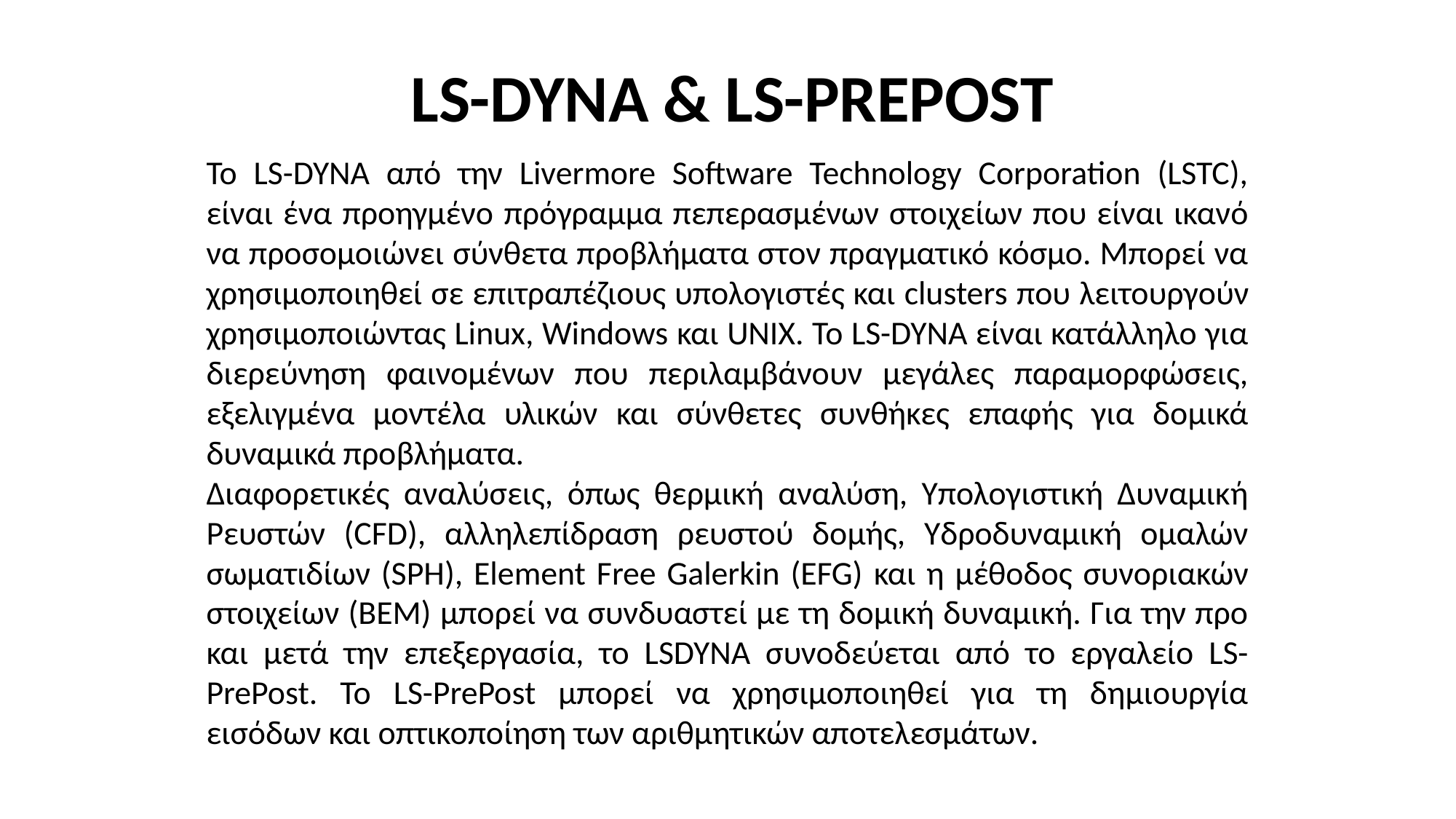

LS-DYNA & LS-PREPOST
Το LS-DYNA από την Livermore Software Technology Corporation (LSTC), είναι ένα προηγμένο πρόγραμμα πεπερασμένων στοιχείων που είναι ικανό να προσομοιώνει σύνθετα προβλήματα στον πραγματικό κόσμο. Μπορεί να χρησιμοποιηθεί σε επιτραπέζιους υπολογιστές και clusters που λειτουργούν χρησιμοποιώντας Linux, Windows και UNIX. Το LS-DYNA είναι κατάλληλο για διερεύνηση φαινομένων που περιλαμβάνουν μεγάλες παραμορφώσεις, εξελιγμένα μοντέλα υλικών και σύνθετες συνθήκες επαφής για δομικά δυναμικά προβλήματα.
Διαφορετικές αναλύσεις, όπως θερμική αναλύση, Υπολογιστική Δυναμική Ρευστών (CFD), αλληλεπίδραση ρευστού δομής, Υδροδυναμική ομαλών σωματιδίων (SPH), Element Free Galerkin (EFG) και η μέθοδος συνοριακών στοιχείων (BEM) μπορεί να συνδυαστεί με τη δομική δυναμική. Για την προ και μετά την επεξεργασία, το LSDYNA συνοδεύεται από το εργαλείο LS-PrePost. Το LS-PrePost μπορεί να χρησιμοποιηθεί για τη δημιουργία εισόδων και οπτικοποίηση των αριθμητικών αποτελεσμάτων.